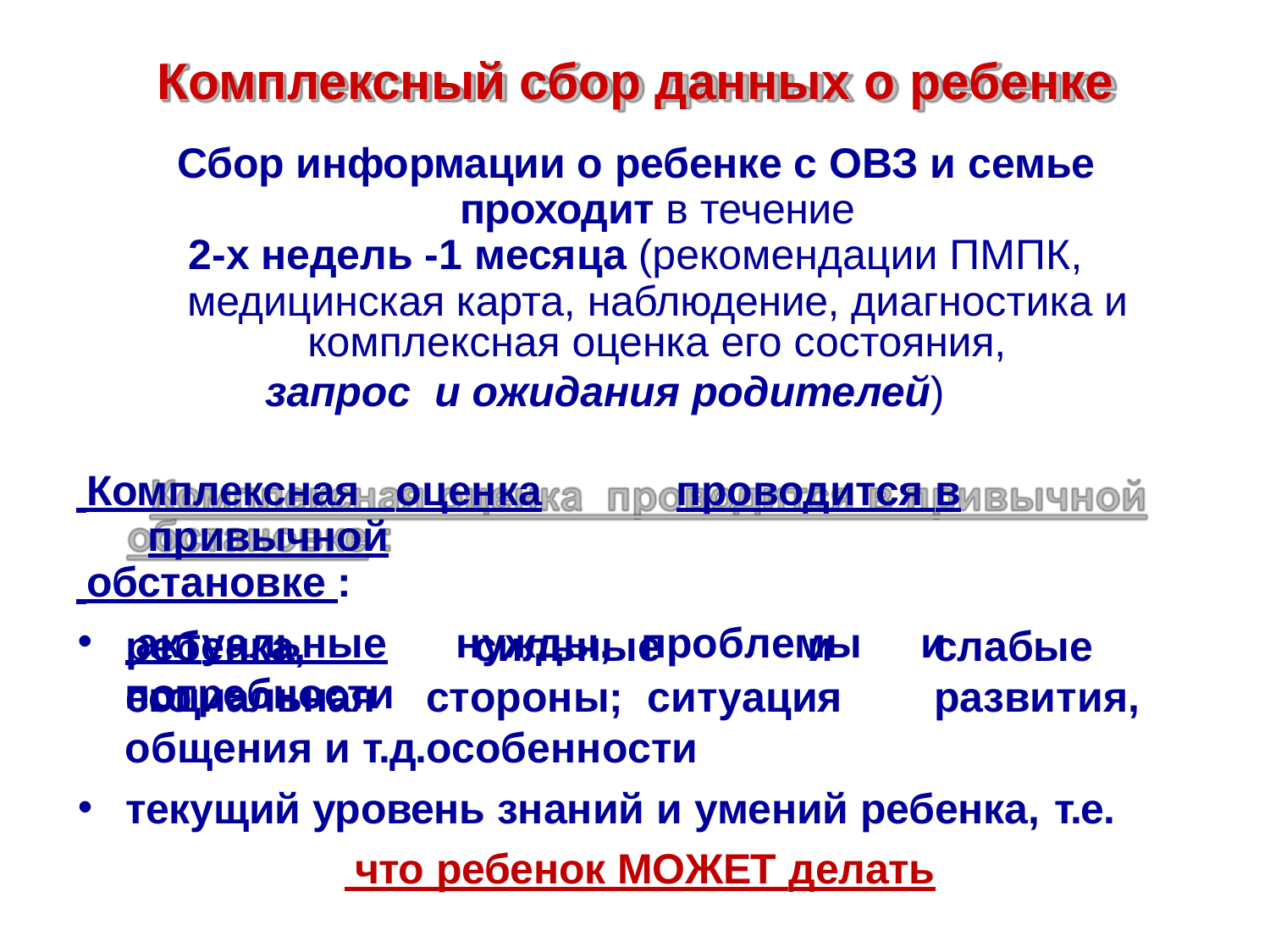

# Комплексный сбор данных о ребенке

Сбор информации о ребенке с ОВЗ и семье
проходит в течение
2-х недель -1 месяца (рекомендации ПМПК,
медицинская карта, наблюдение, диагностика и  комплексная оценка его состояния,
запрос	и ожидания родителей)

 Комплексная   оценка	проводится в привычной
 обстановке :
 актуальные	нужды,	проблемы	и	потребности

ребенка,	его
сильные		и	слабые	стороны;  ситуация	развития,	особенности
социальная
общения и т.д.
текущий уровень знаний и умений ребенка, т.е.
 что ребенок МОЖЕТ делать